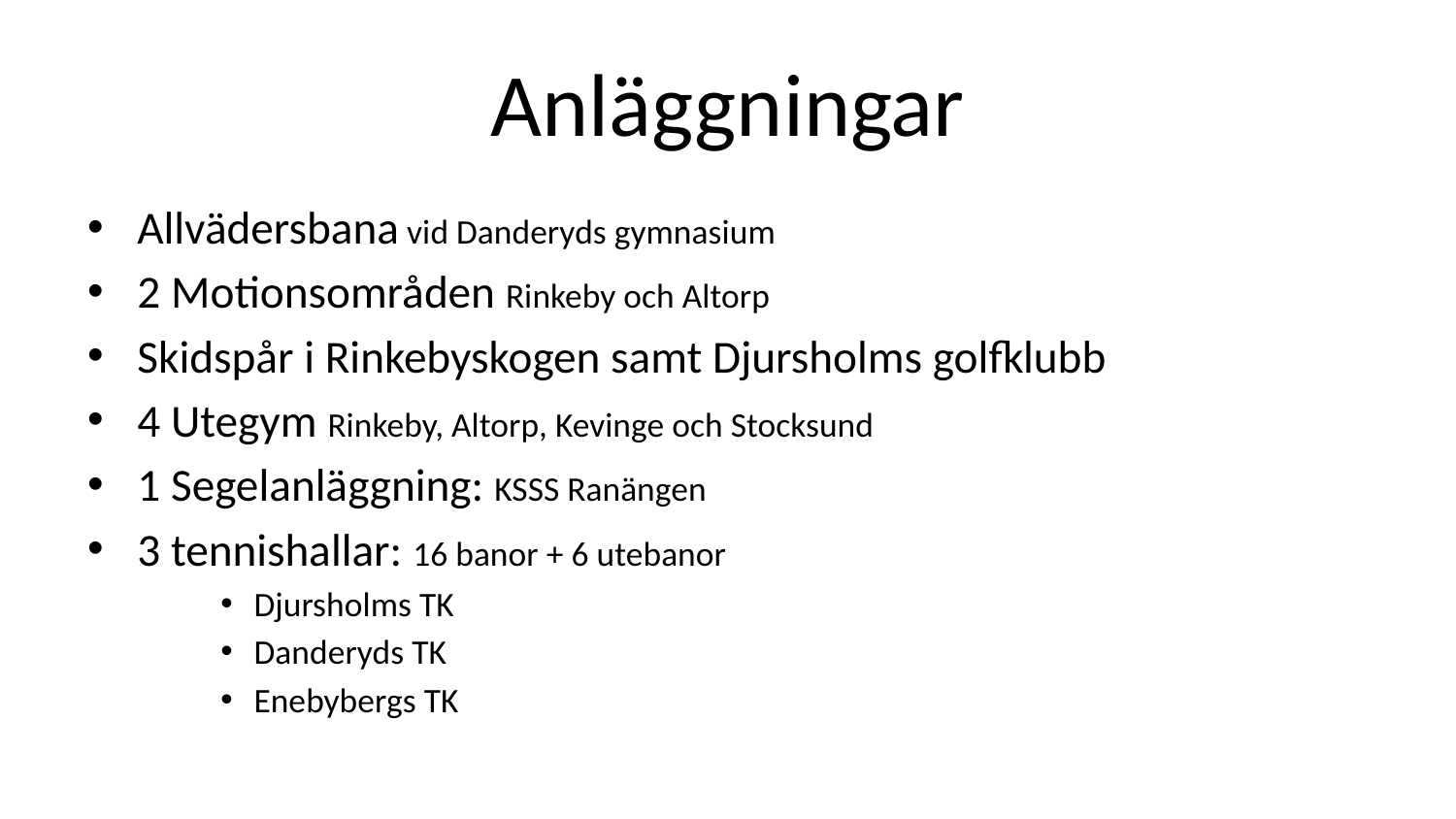

# Anläggningar
Allvädersbana vid Danderyds gymnasium
2 Motionsområden Rinkeby och Altorp
Skidspår i Rinkebyskogen samt Djursholms golfklubb
4 Utegym Rinkeby, Altorp, Kevinge och Stocksund
1 Segelanläggning: KSSS Ranängen
3 tennishallar: 16 banor + 6 utebanor
Djursholms TK
Danderyds TK
Enebybergs TK